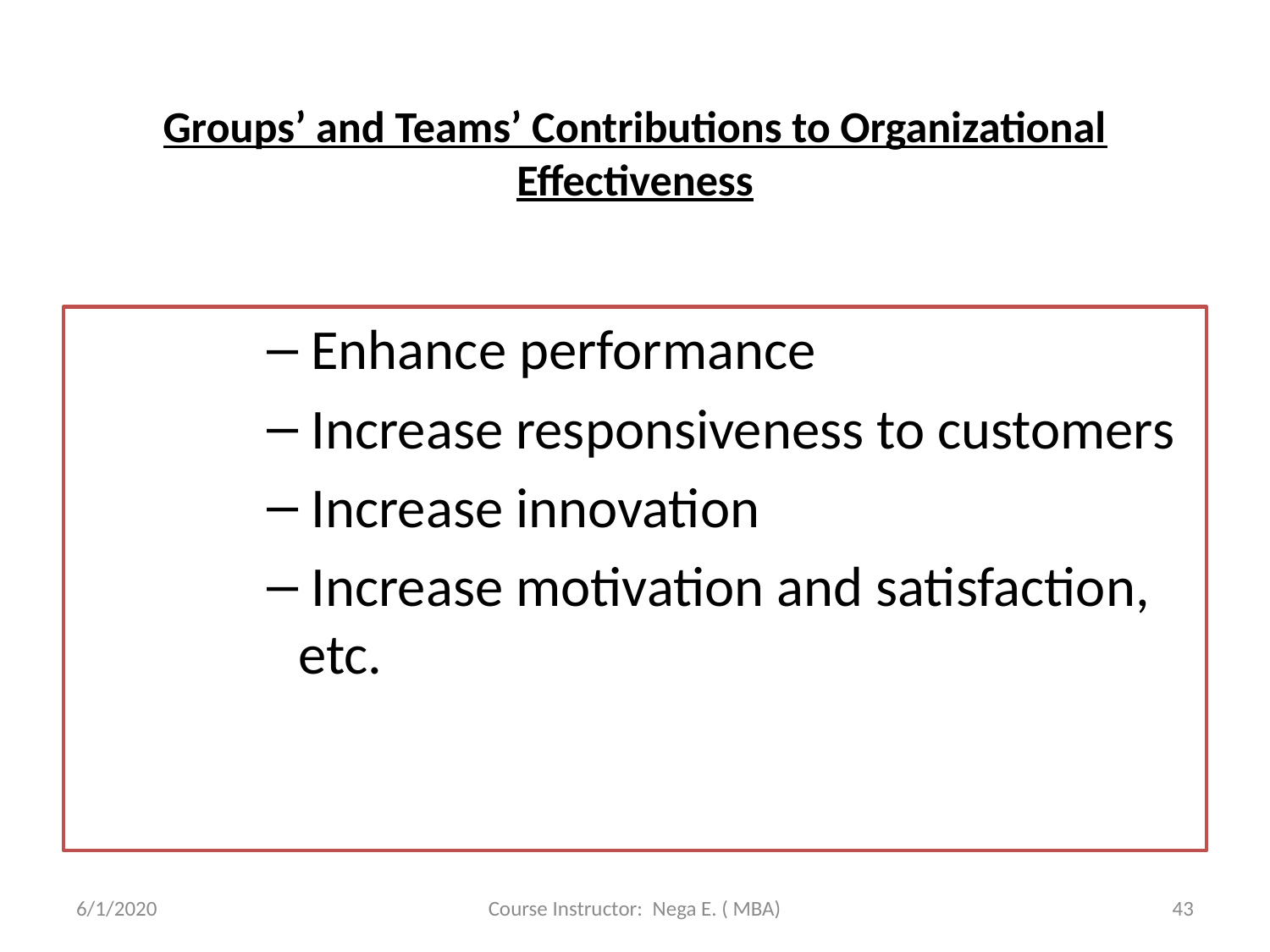

# Groups’ and Teams’ Contributions to Organizational Effectiveness
 Enhance performance
 Increase responsiveness to customers
 Increase innovation
 Increase motivation and satisfaction, etc.

6/1/2020
Course Instructor:  Nega E. ( MBA)
43